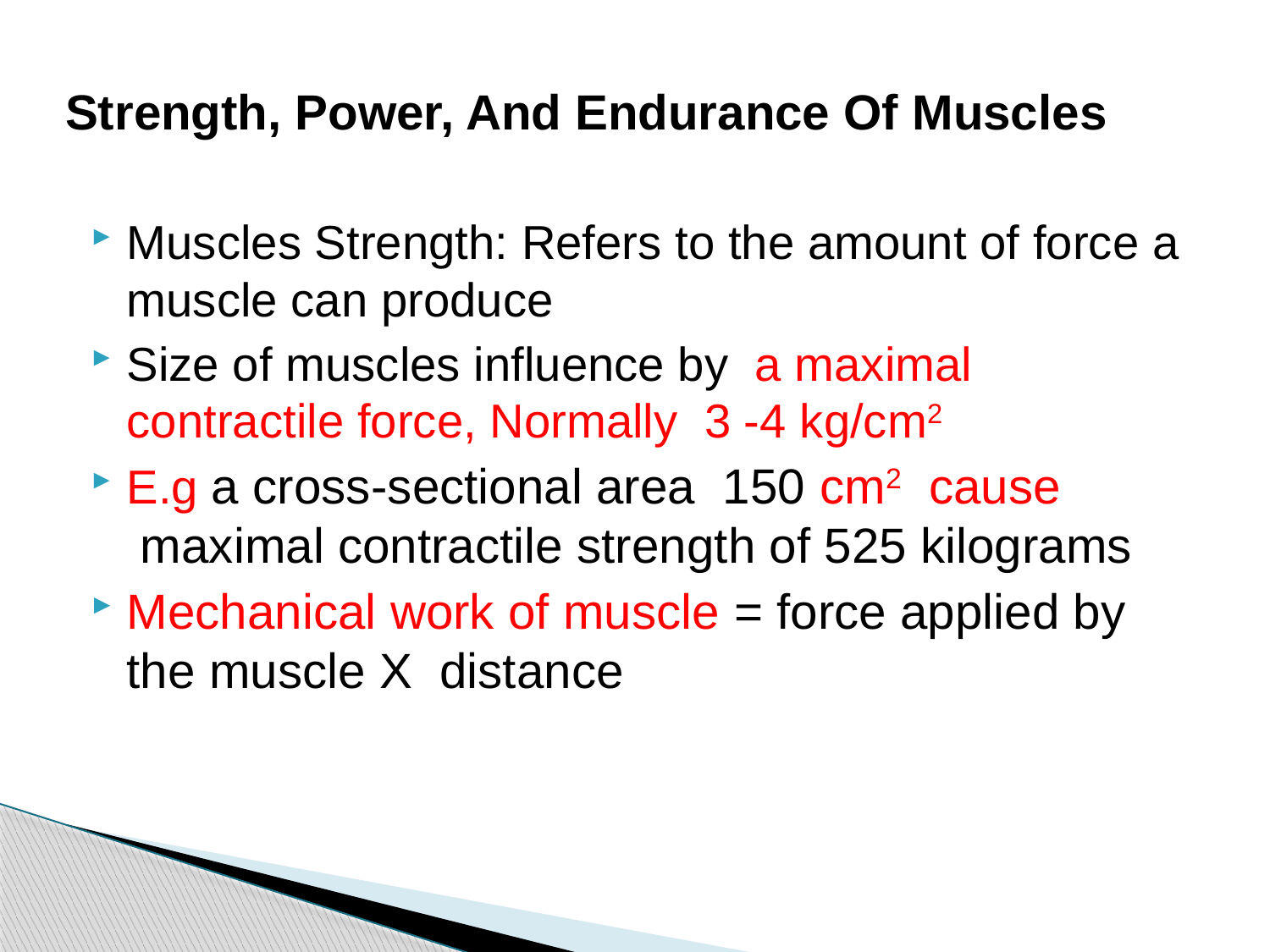

Strength, Power, And Endurance Of Muscles
Muscles Strength: Refers to the amount of force a muscle can produce
Size of muscles influence by  a maximal contractile force, Normally  3 -4 kg/cm2
E.g a cross-sectional area  150 cm2  cause  maximal contractile strength of 525 kilograms
Mechanical work of muscle = force applied by the muscle X  distance